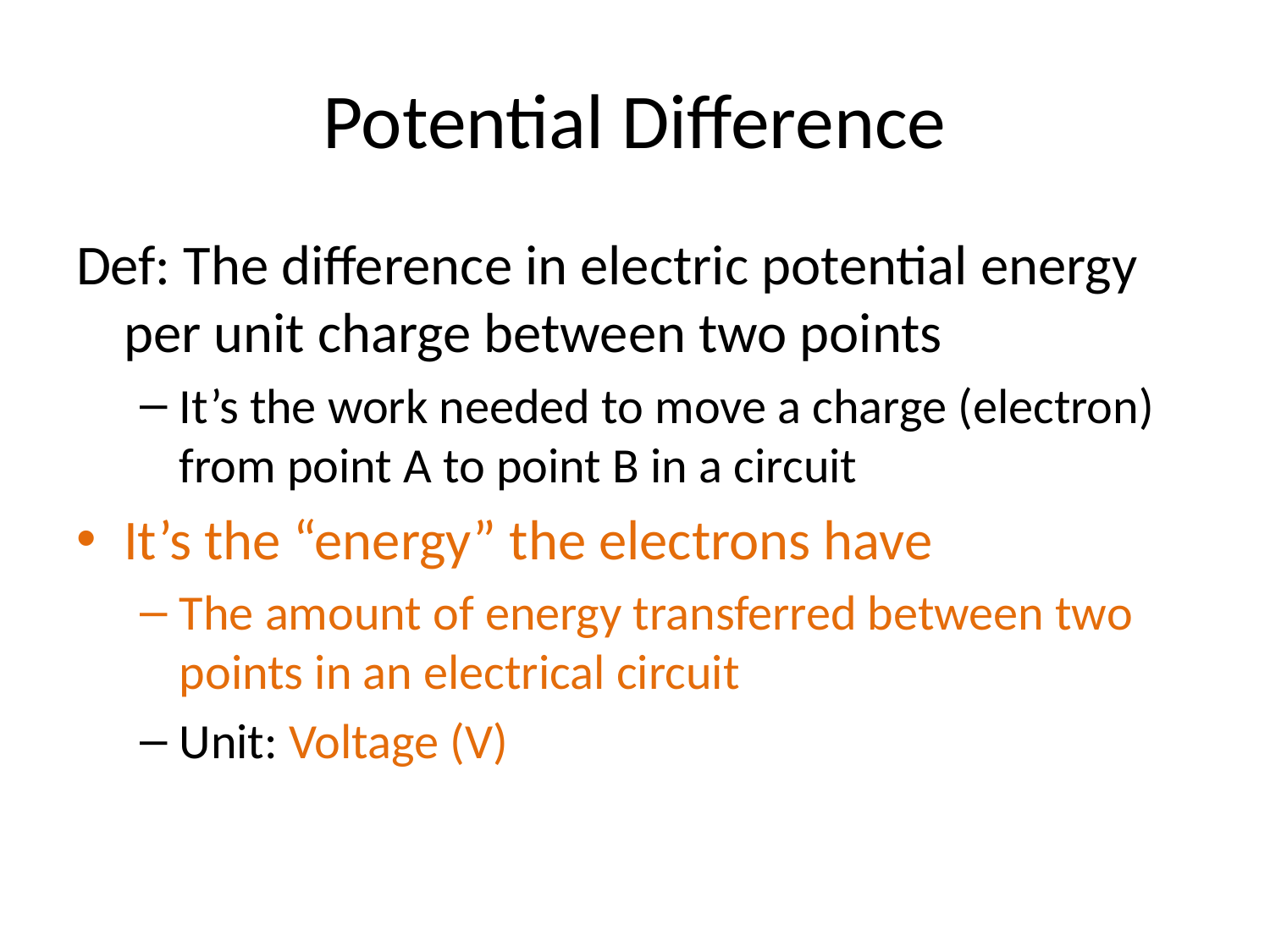

# Potential Difference
Def: The difference in electric potential energy per unit charge between two points
It’s the work needed to move a charge (electron) from point A to point B in a circuit
It’s the “energy” the electrons have
The amount of energy transferred between two points in an electrical circuit
Unit: Voltage (V)